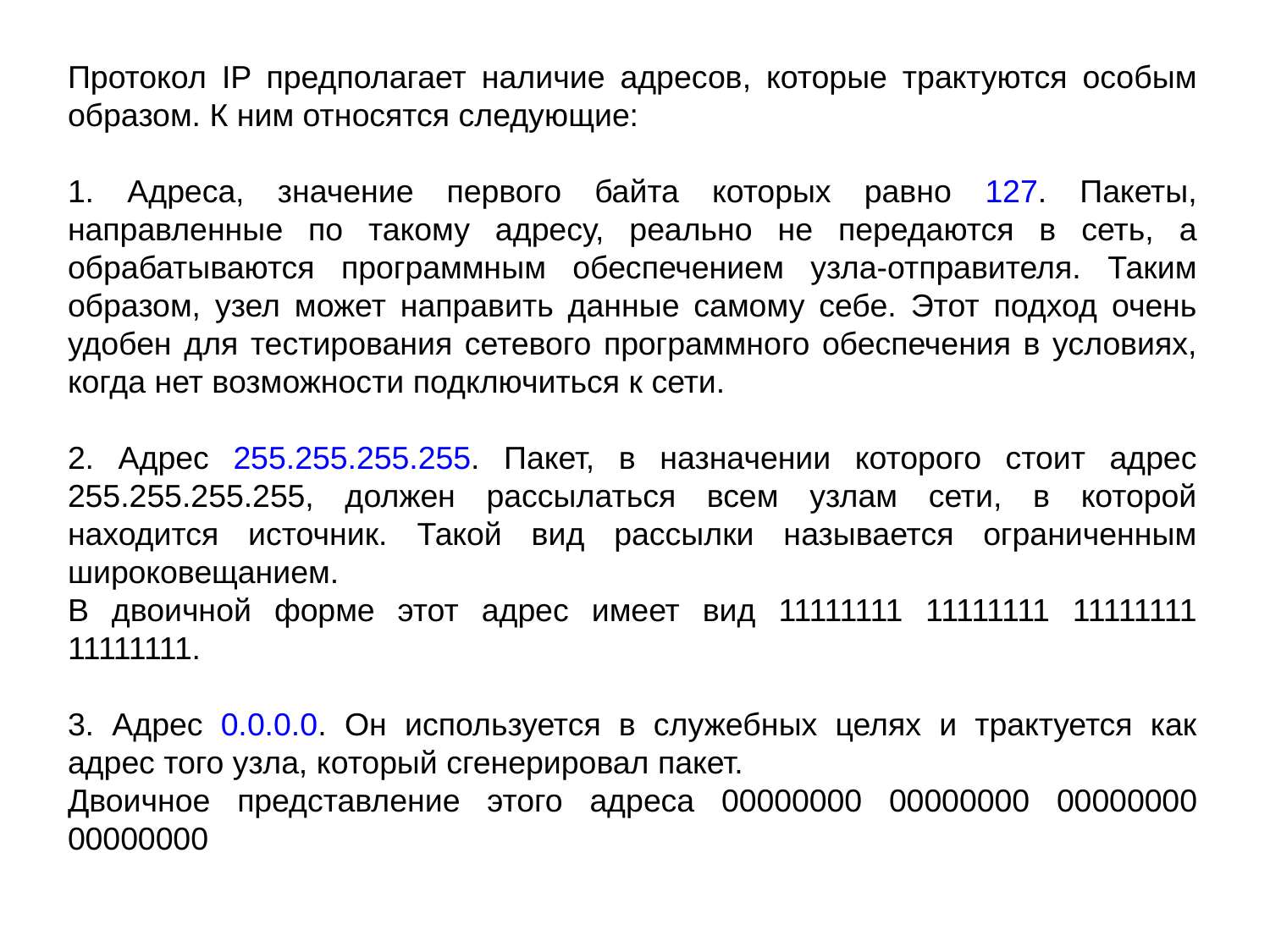

Протокол IP предполагает наличие адресов, которые трактуются особым образом. К ним относятся следующие:

1. Адреса, значение первого байта которых равно 127. Пакеты, направленные по такому адресу, реально не передаются в сеть, а обрабатываются программным обеспечением узла-отправителя. Таким образом, узел может направить данные самому себе. Этот подход очень удобен для тестирования сетевого программного обеспечения в условиях, когда нет возможности подключиться к сети.
2. Адрес 255.255.255.255. Пакет, в назначении которого стоит адрес 255.255.255.255, должен рассылаться всем узлам сети, в которой находится источник. Такой вид рассылки называется ограниченным широковещанием.
В двоичной форме этот адрес имеет вид 11111111 11111111 11111111 11111111.
3. Адрес 0.0.0.0. Он используется в служебных целях и трактуется как адрес того узла, который сгенерировал пакет.
Двоичное представление этого адреса 00000000 00000000 00000000 00000000